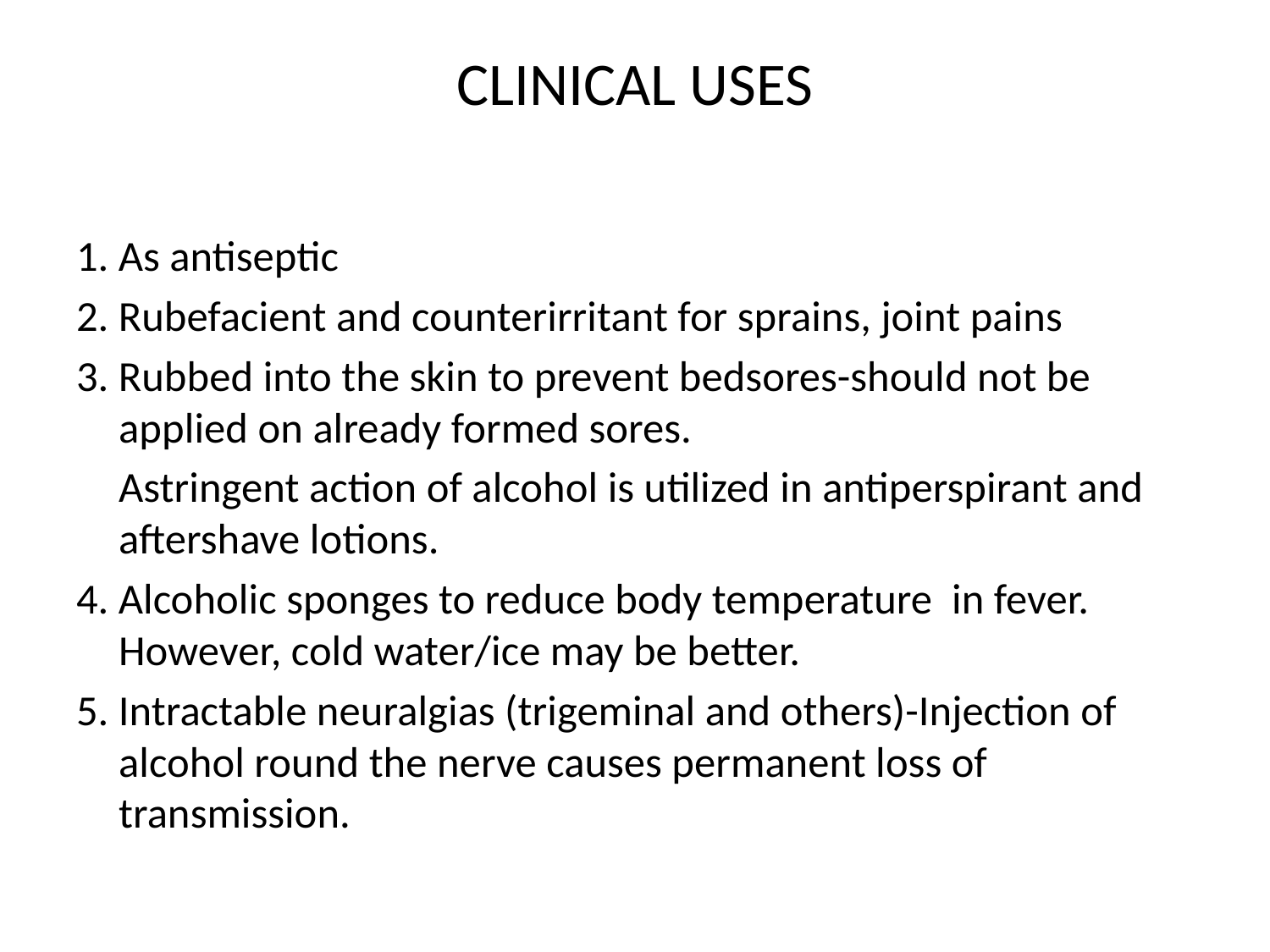

# CLINICAL USES
1. As antiseptic
2. Rubefacient and counterirritant for sprains, joint pains
3. Rubbed into the skin to prevent bedsores-should not be applied on already formed sores.
	Astringent action of alcohol is utilized in antiperspirant and aftershave lotions.
4. Alcoholic sponges to reduce body temperature  in fever. However, cold water/ice may be better.
5. Intractable neuralgias (trigeminal and others)-Injection of alcohol round the nerve causes permanent loss of transmission.